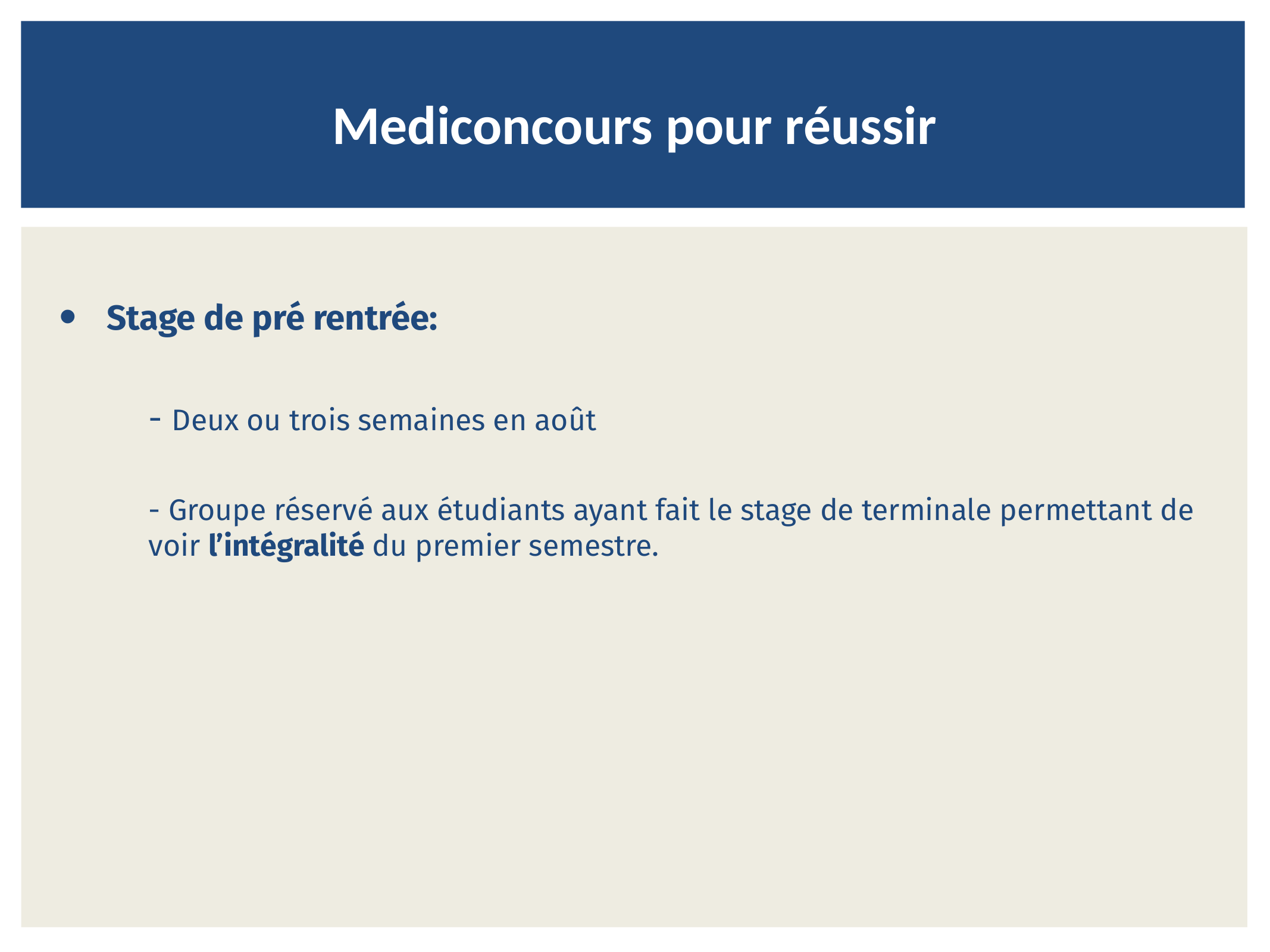

# Mediconcours pour réussir

Stage de pré rentrée:

	- Deux ou trois semaines en août

	- Groupe réservé aux étudiants ayant fait le stage de terminale permettant de 	voir l’intégralité du premier semestre.